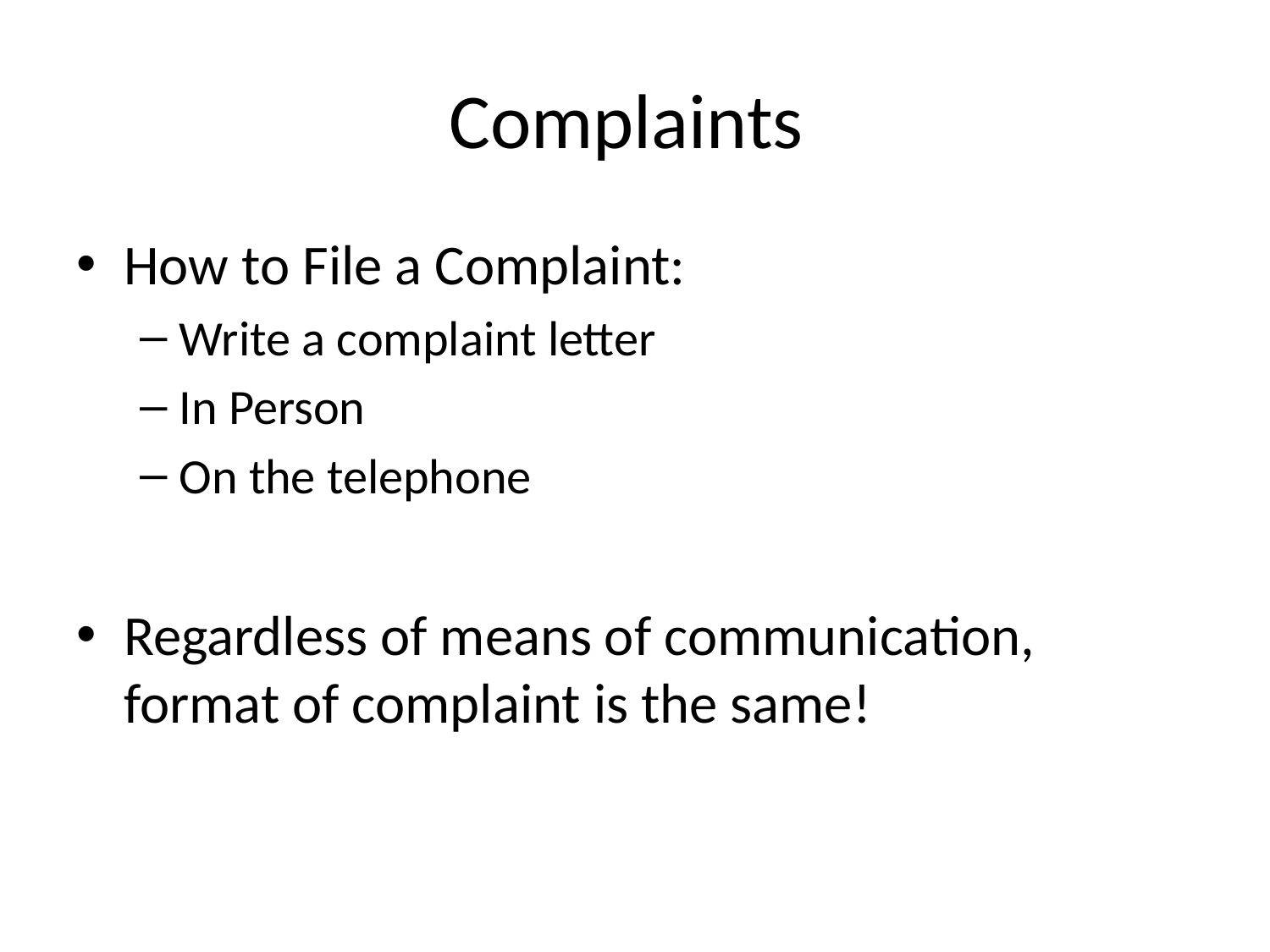

# Complaints
How to File a Complaint:
Write a complaint letter
In Person
On the telephone

Regardless of means of communication, format of complaint is the same!